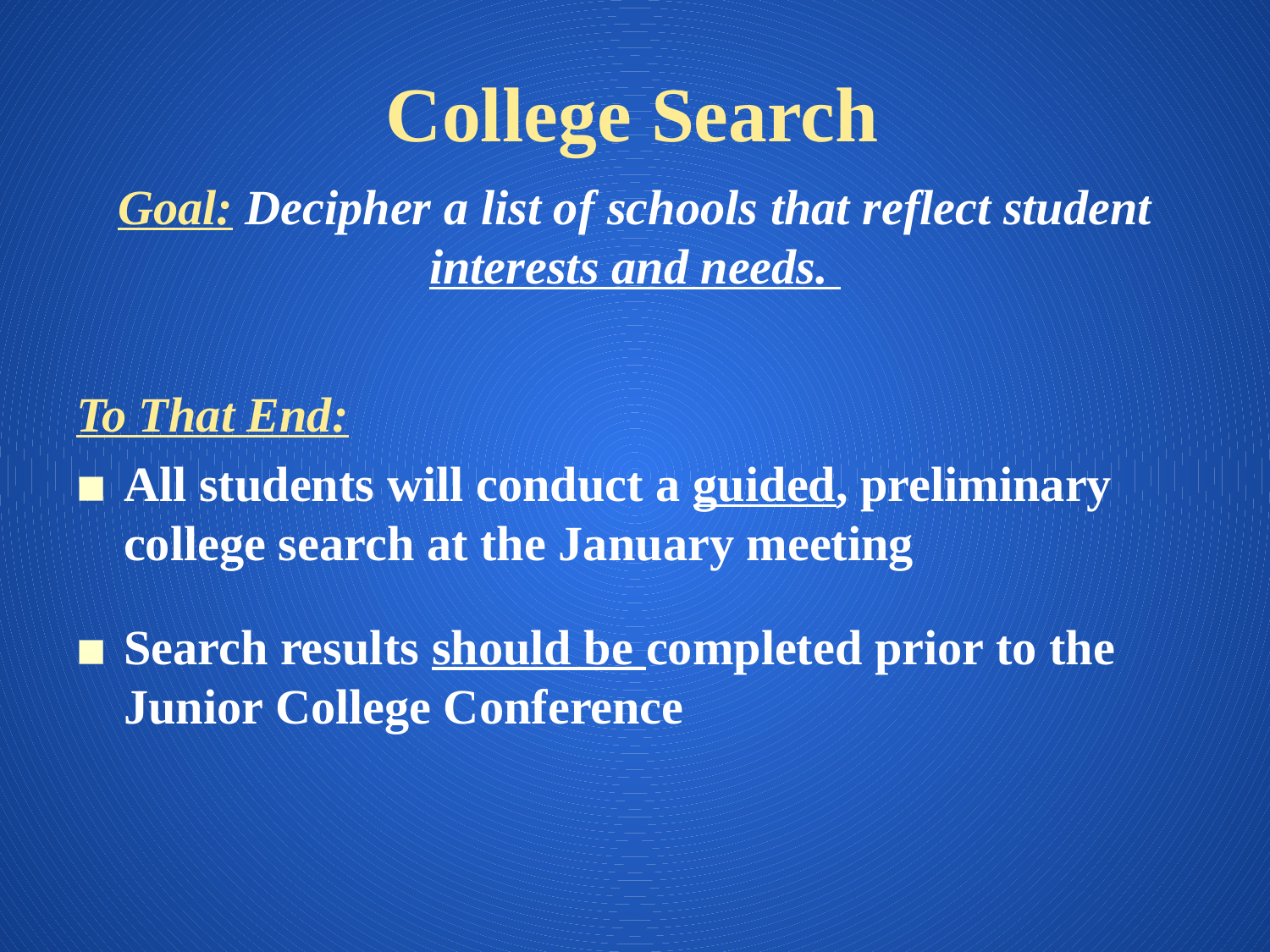

# College Search
Goal: Decipher a list of schools that reflect student interests and needs.

To That End:
All students will conduct a guided, preliminary college search at the January meeting

Search results should be completed prior to the Junior College Conference